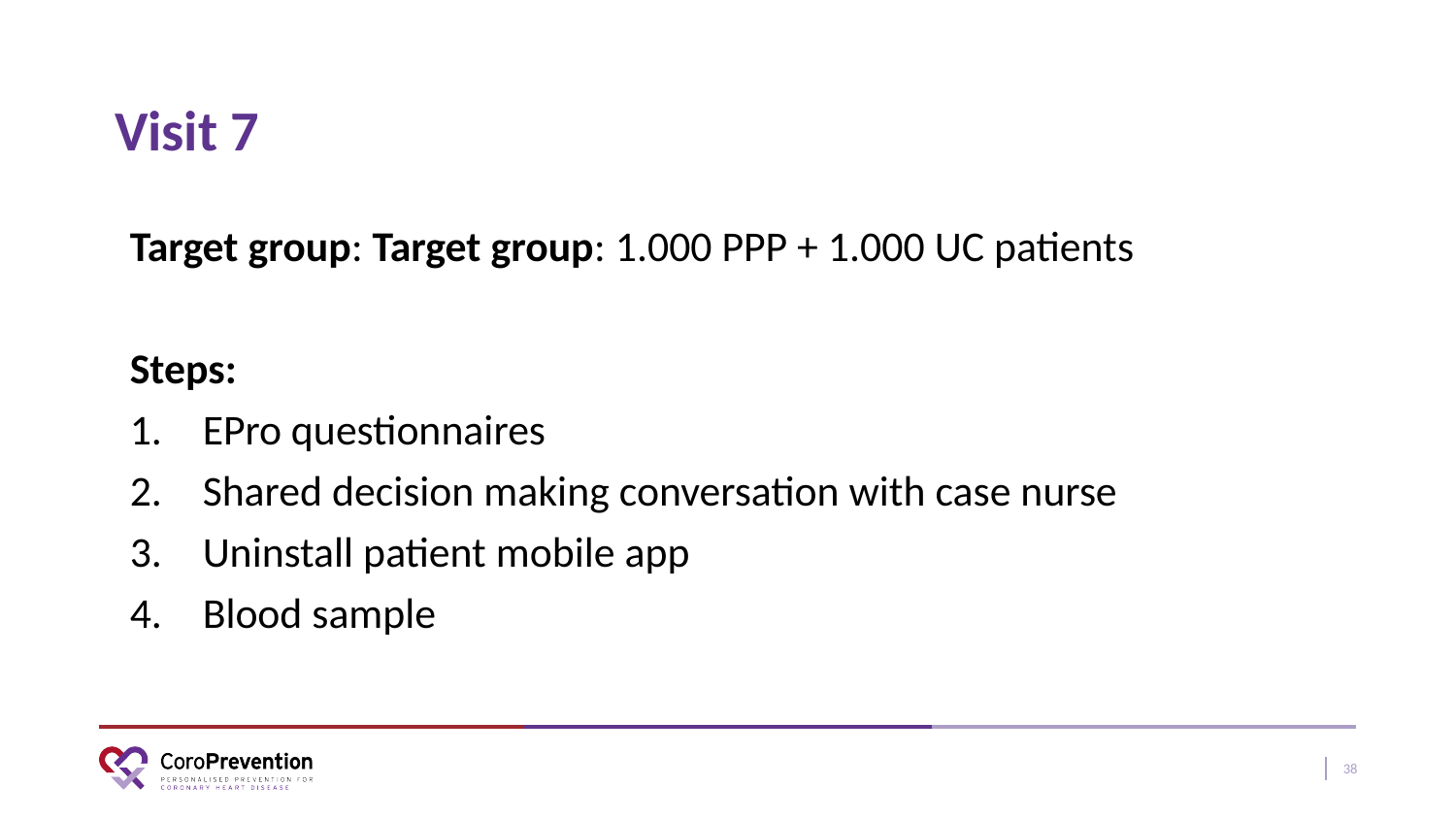

# Visit 7
Target group: Target group: 1.000 PPP + 1.000 UC patients

Steps:
EPro questionnaires
Shared decision making conversation with case nurse
Uninstall patient mobile app
Blood sample

38